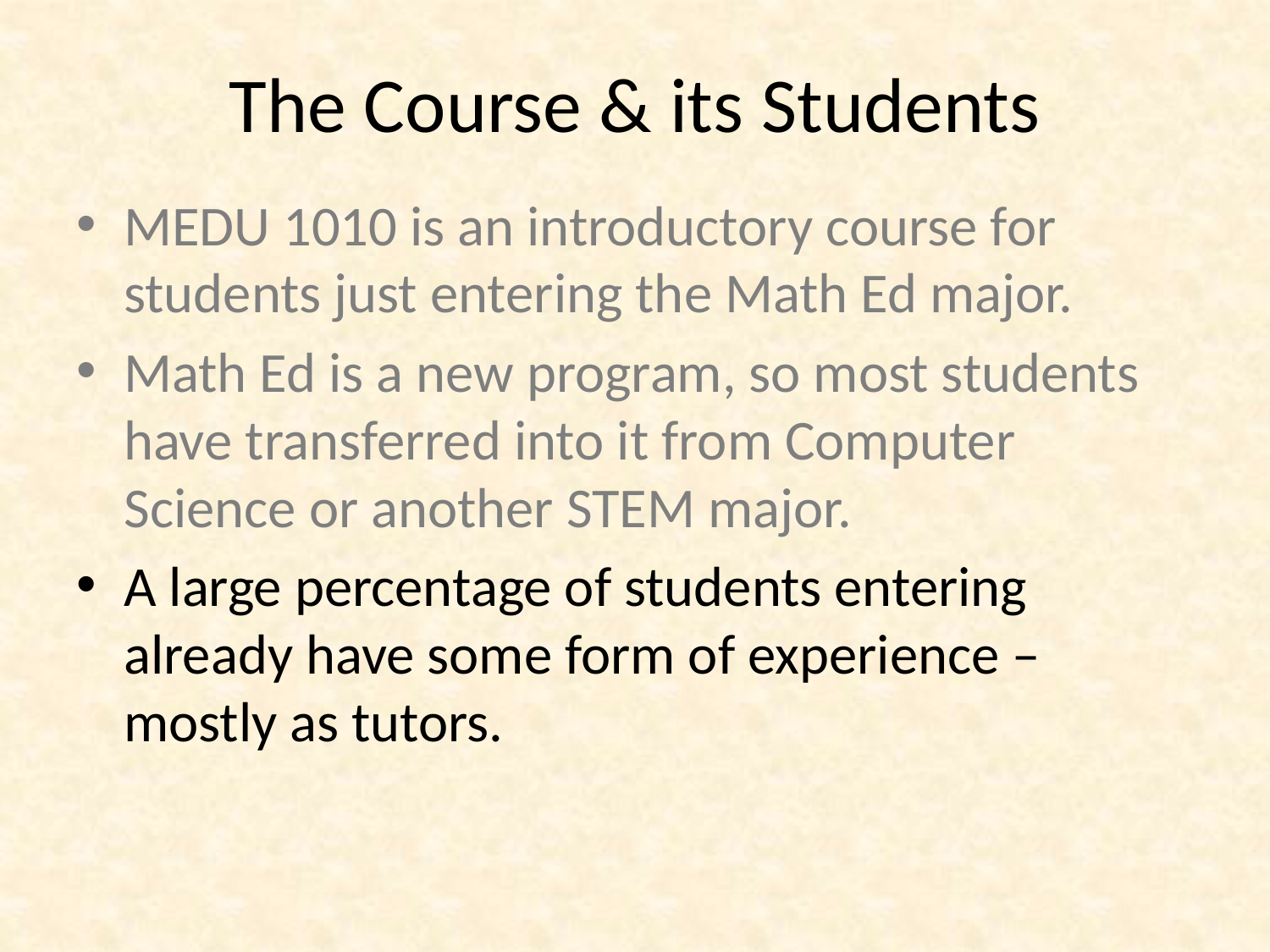

# The Course & its Students
MEDU 1010 is an introductory course for students just entering the Math Ed major.
Math Ed is a new program, so most students have transferred into it from Computer Science or another STEM major.
A large percentage of students entering already have some form of experience – mostly as tutors.